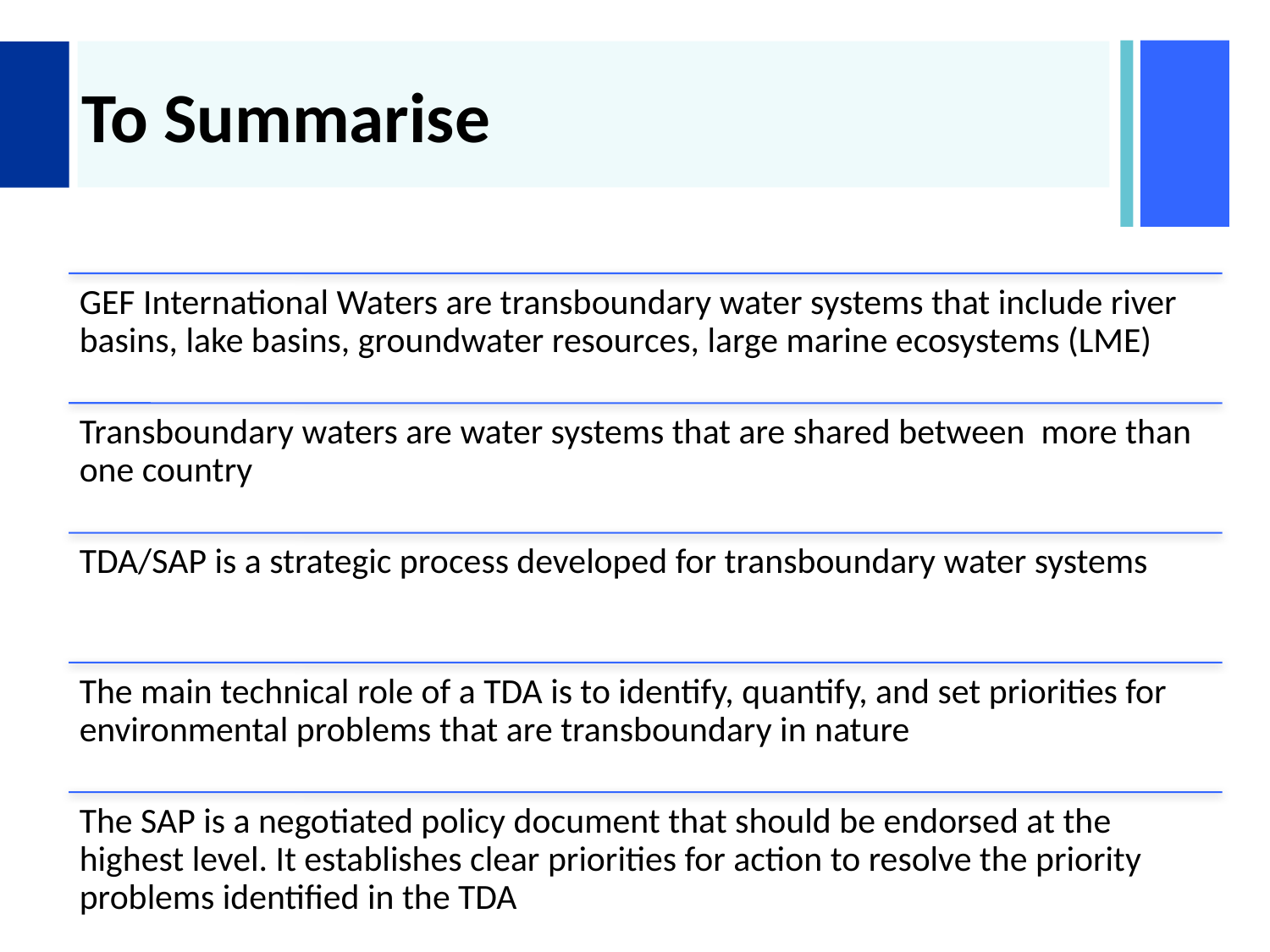

# To Summarise
GEF International Waters are transboundary water systems that include river basins, lake basins, groundwater resources, large marine ecosystems (LME)
Transboundary waters are water systems that are shared between  more than one country
TDA/SAP is a strategic process developed for transboundary water systems
The main technical role of a TDA is to identify, quantify, and set priorities for environmental problems that are transboundary in nature
The SAP is a negotiated policy document that should be endorsed at the highest level. It establishes clear priorities for action to resolve the priority problems identified in the TDA